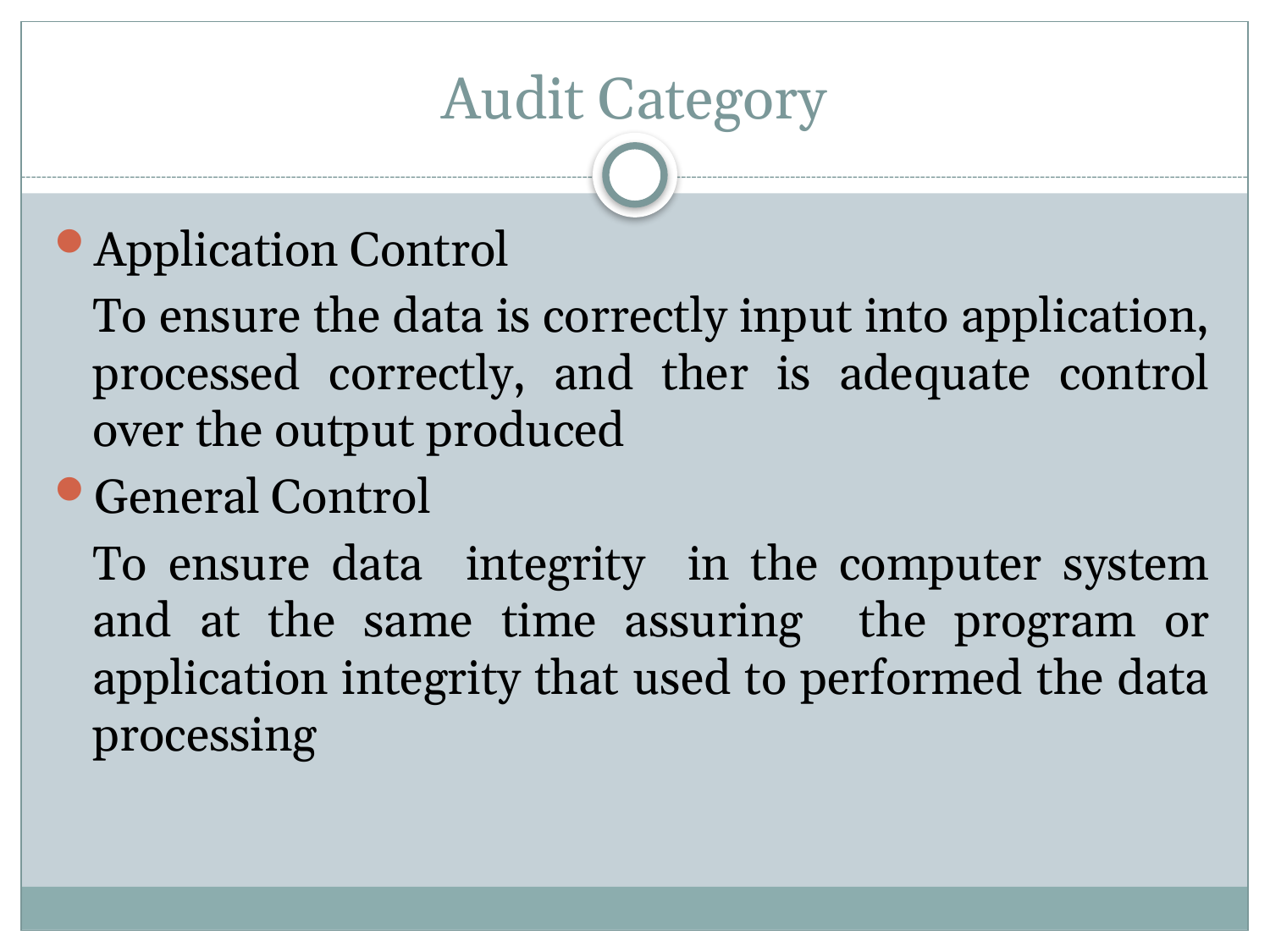

# Audit Category
Application Control
	To ensure the data is correctly input into application, processed correctly, and ther is adequate control over the output produced
General Control
	To ensure data  integrity  in the computer system and at the same time assuring  the program or application integrity that used to performed the data processing